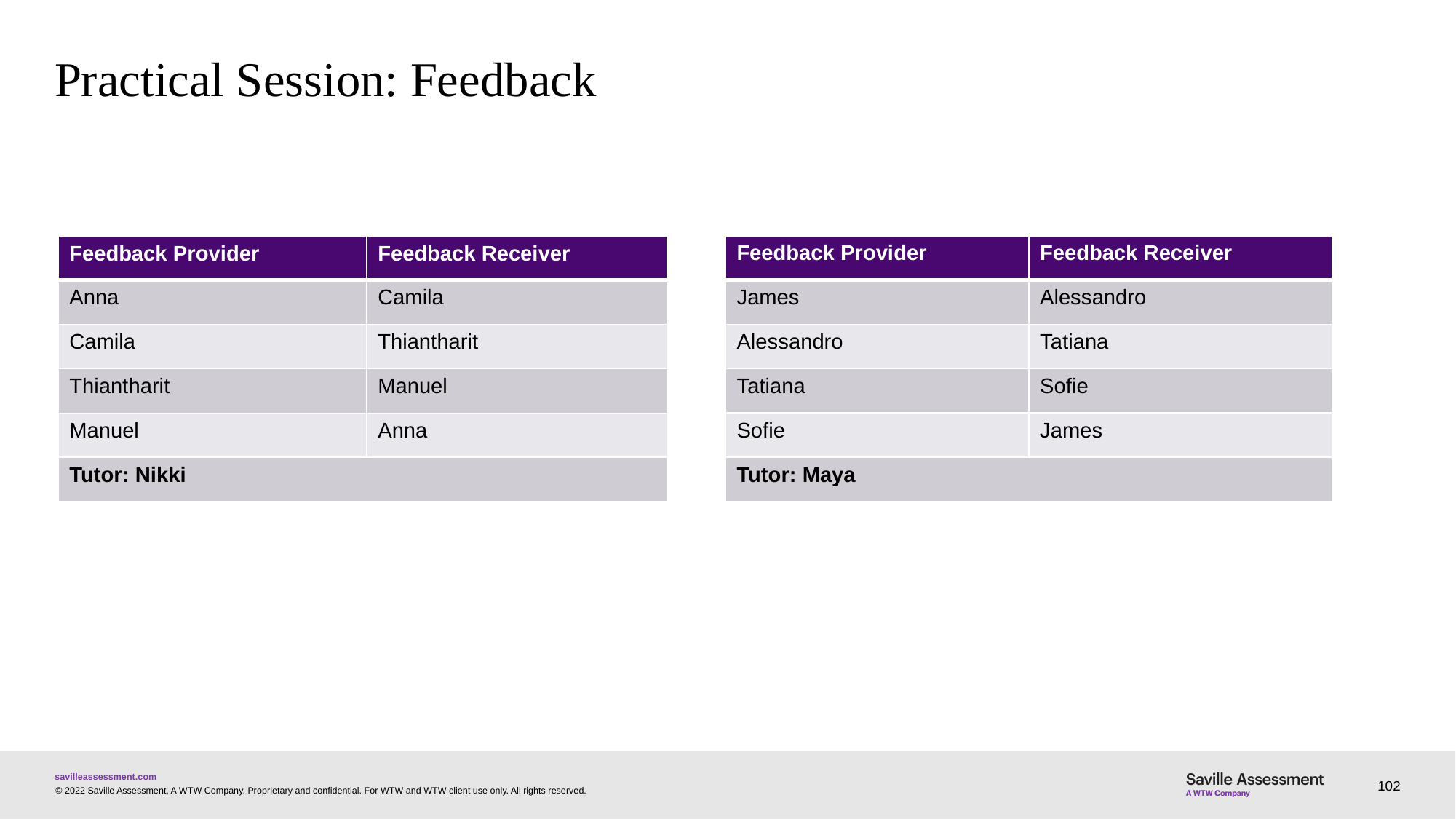

# Practical Session: Feedback

| Feedback Provider | Feedback Receiver |
| --- | --- |
| James | Alessandro |
| Alessandro | Tatiana |
| Tatiana | Sofie |
| Sofie | James |
| Tutor: Maya |  |
| Feedback Provider | Feedback Receiver |
| --- | --- |
| Anna | Camila |
| Camila | Thiantharit |
| Thiantharit | Manuel |
| Manuel | Anna |
| Tutor: Nikki | Tutor: Nikki |
102
© 2022 Saville Assessment, A WTW Company. Proprietary and confidential. For WTW and WTW client use only. All rights reserved.